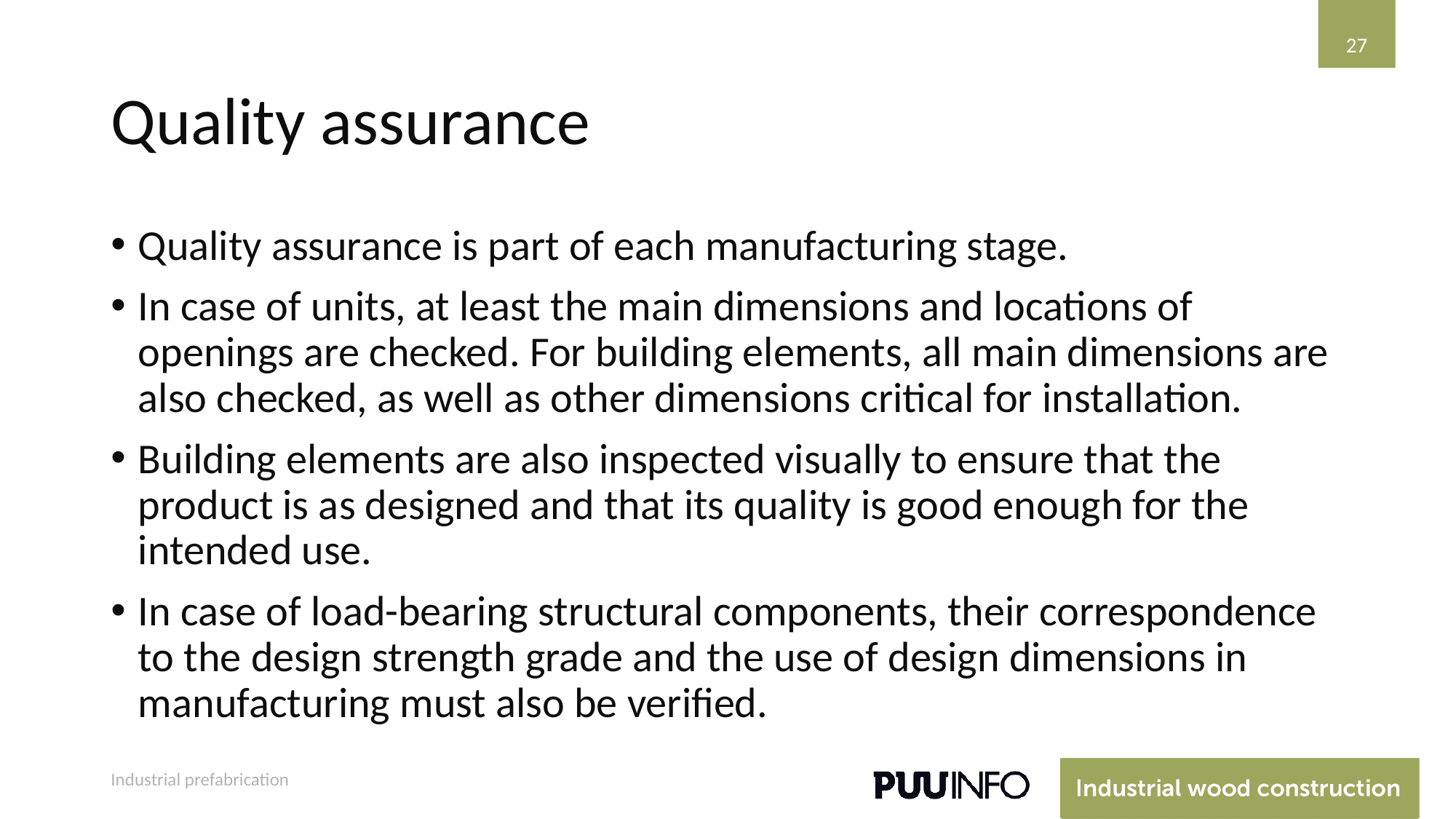

27
# Quality assurance
Quality assurance is part of each manufacturing stage.
In case of units, at least the main dimensions and locations of openings are checked. For building elements, all main dimensions are also checked, as well as other dimensions critical for installation.
Building elements are also inspected visually to ensure that the product is as designed and that its quality is good enough for the intended use.
In case of load-bearing structural components, their correspondence to the design strength grade and the use of design dimensions in manufacturing must also be verified.

Industrial prefabrication